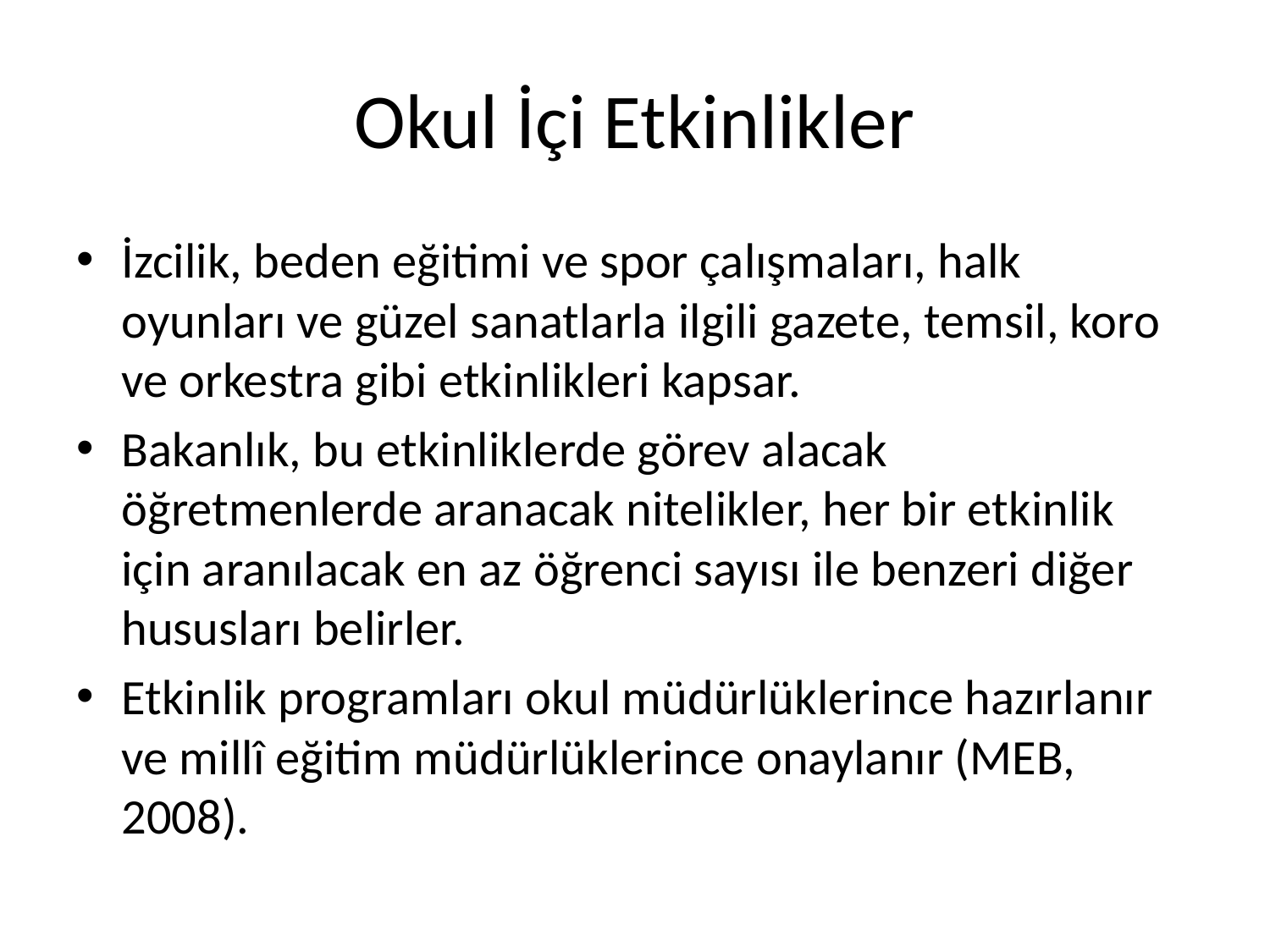

# Okul İçi Etkinlikler
İzcilik, beden eğitimi ve spor çalışmaları, halk oyunları ve güzel sanatlarla ilgili gazete, temsil, koro ve orkestra gibi etkinlikleri kapsar.
Bakanlık, bu etkinliklerde görev alacak öğretmenlerde aranacak nitelikler, her bir etkinlik için aranılacak en az öğrenci sayısı ile benzeri diğer hususları belirler.
Etkinlik programları okul müdürlüklerince hazırlanır ve millî eğitim müdürlüklerince onaylanır (MEB, 2008).